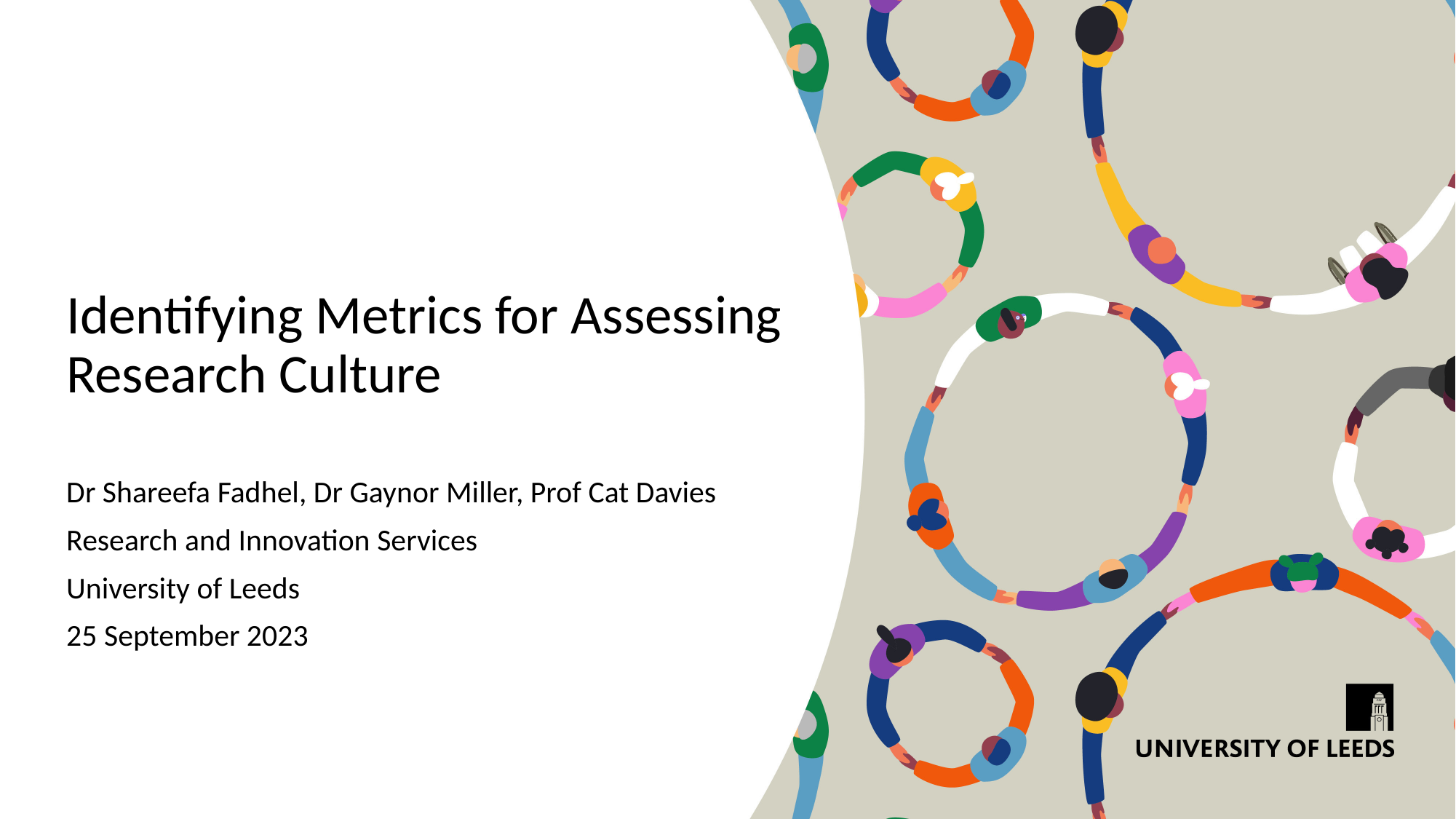

# Identifying Metrics for Assessing Research Culture​
Dr Shareefa Fadhel, Dr Gaynor Miller, Prof Cat Davies​
Research and Innovation Services​
University of Leeds​
25 September 2023​